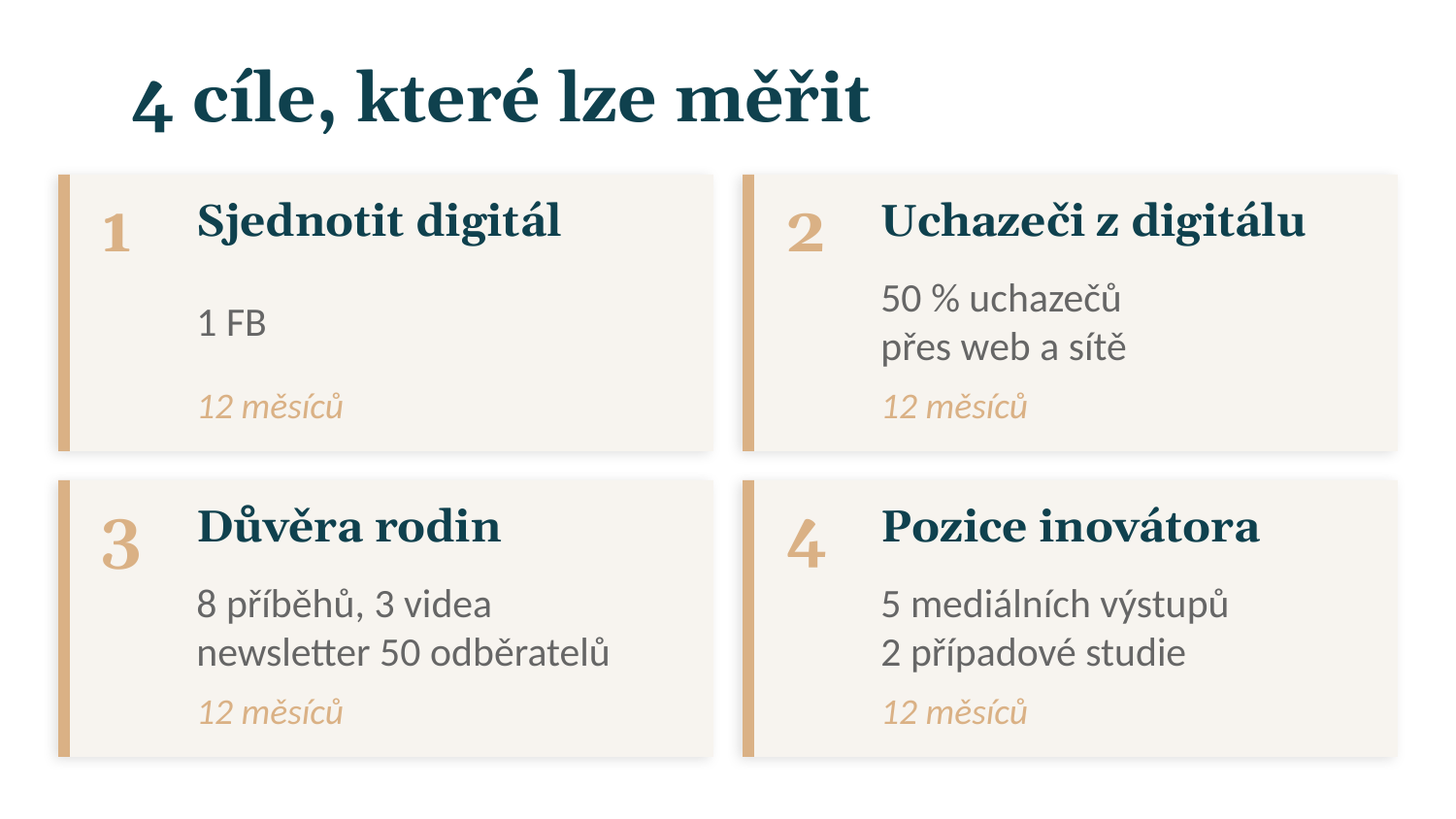

4 cíle, které lze měřit

1
Sjednotit digitál
2
Uchazeči z digitálu
1 FB
50 % uchazečů
přes web a sítě
12 měsíců
12 měsíců

3
Důvěra rodin
4
Pozice inovátora
8 příběhů, 3 videa
newsletter 50 odběratelů
5 mediálních výstupů
2 případové studie
12 měsíců
12 měsíců